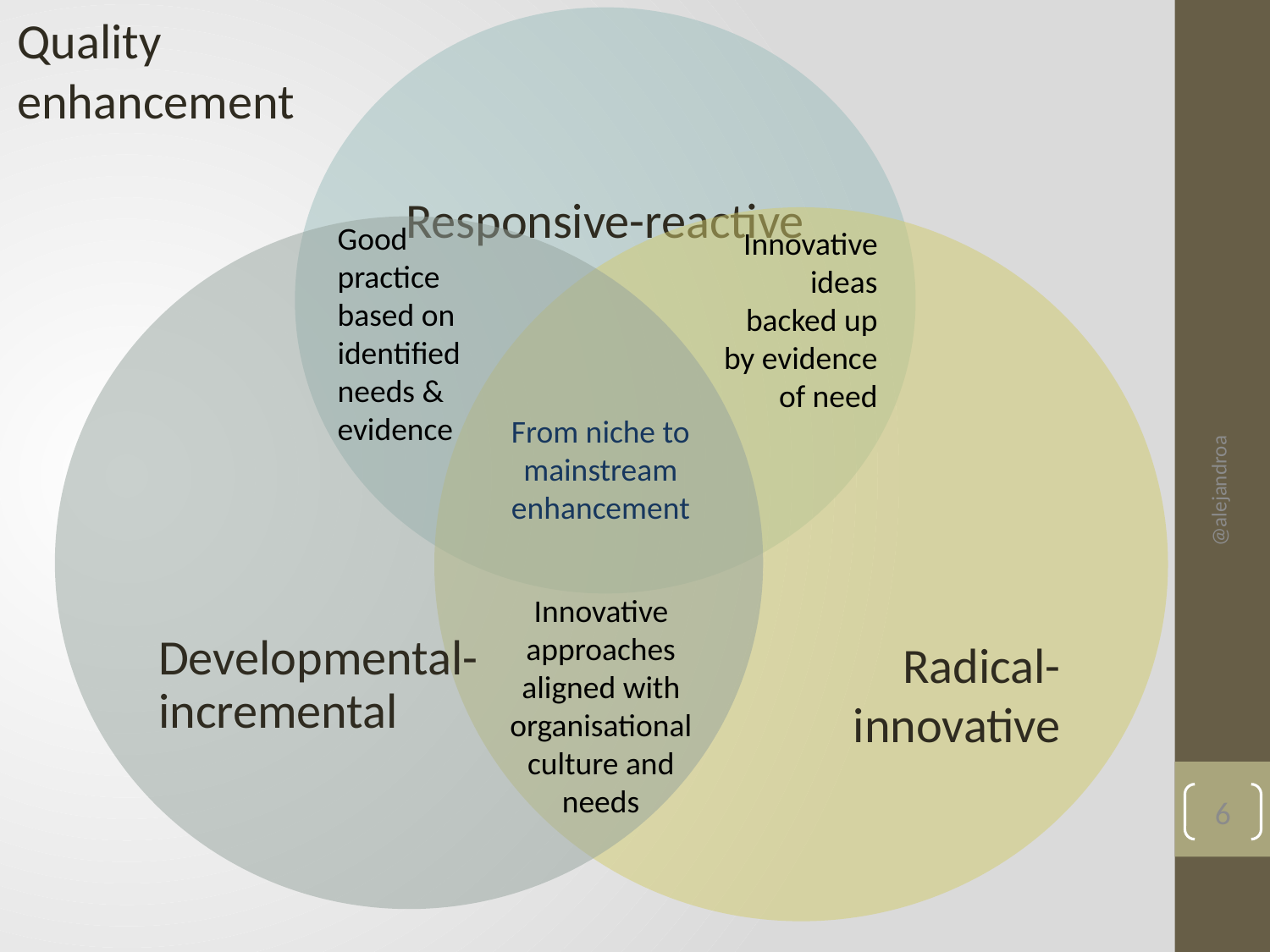

Responsive-reactive

Radical-
innovative

Developmental-incremental
Quality enhancement
Good practice based on identified needs & evidence
Innovative ideas backed up by evidence of need
From niche to mainstream enhancement
@alejandroa
Innovative approaches aligned with organisational culture and needs
6